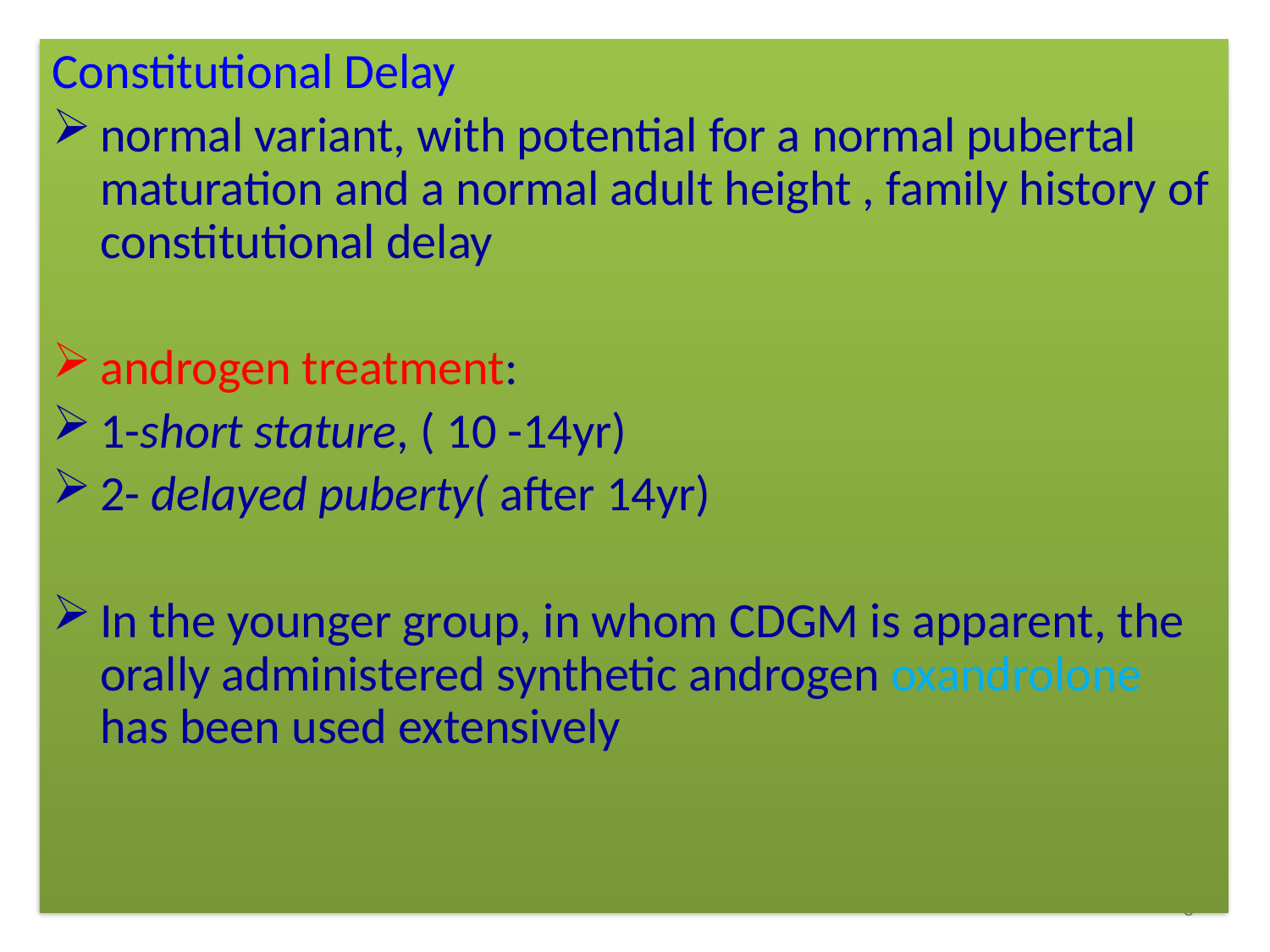

#
Constitutional Delay
normal variant, with potential for a normal pubertal maturation and a normal adult height , family history of constitutional delay

androgen treatment:
1-short stature, ( 10 -14yr)
2- delayed puberty( after 14yr)

In the younger group, in whom CDGM is apparent, the orally administered synthetic androgen oxandrolone has been used extensively
3